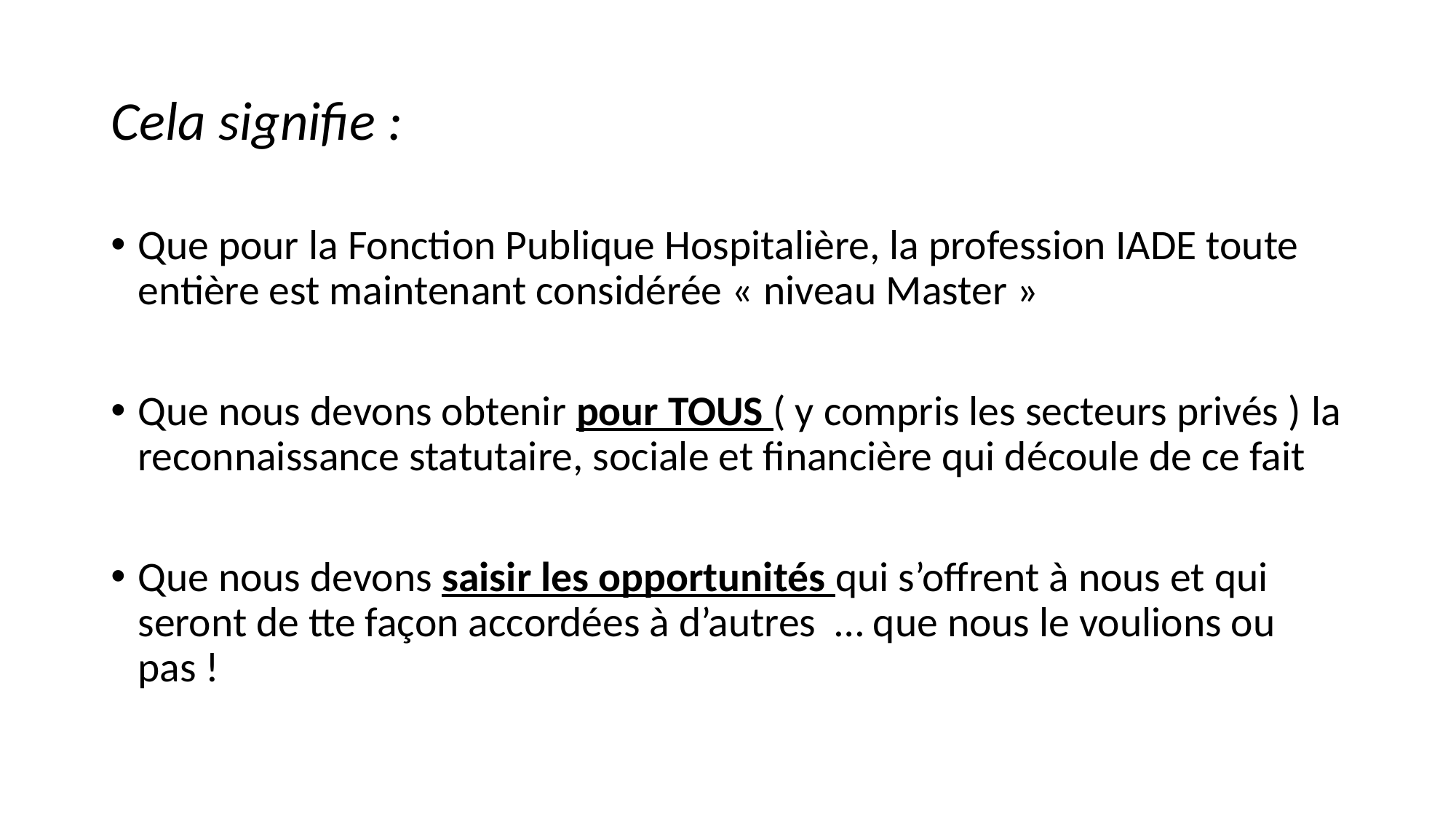

# Cela signifie :
Que pour la Fonction Publique Hospitalière, la profession IADE toute entière est maintenant considérée « niveau Master »

Que nous devons obtenir pour TOUS ( y compris les secteurs privés ) la reconnaissance statutaire, sociale et financière qui découle de ce fait

Que nous devons saisir les opportunités qui s’offrent à nous et qui seront de tte façon accordées à d’autres  … que nous le voulions ou pas !